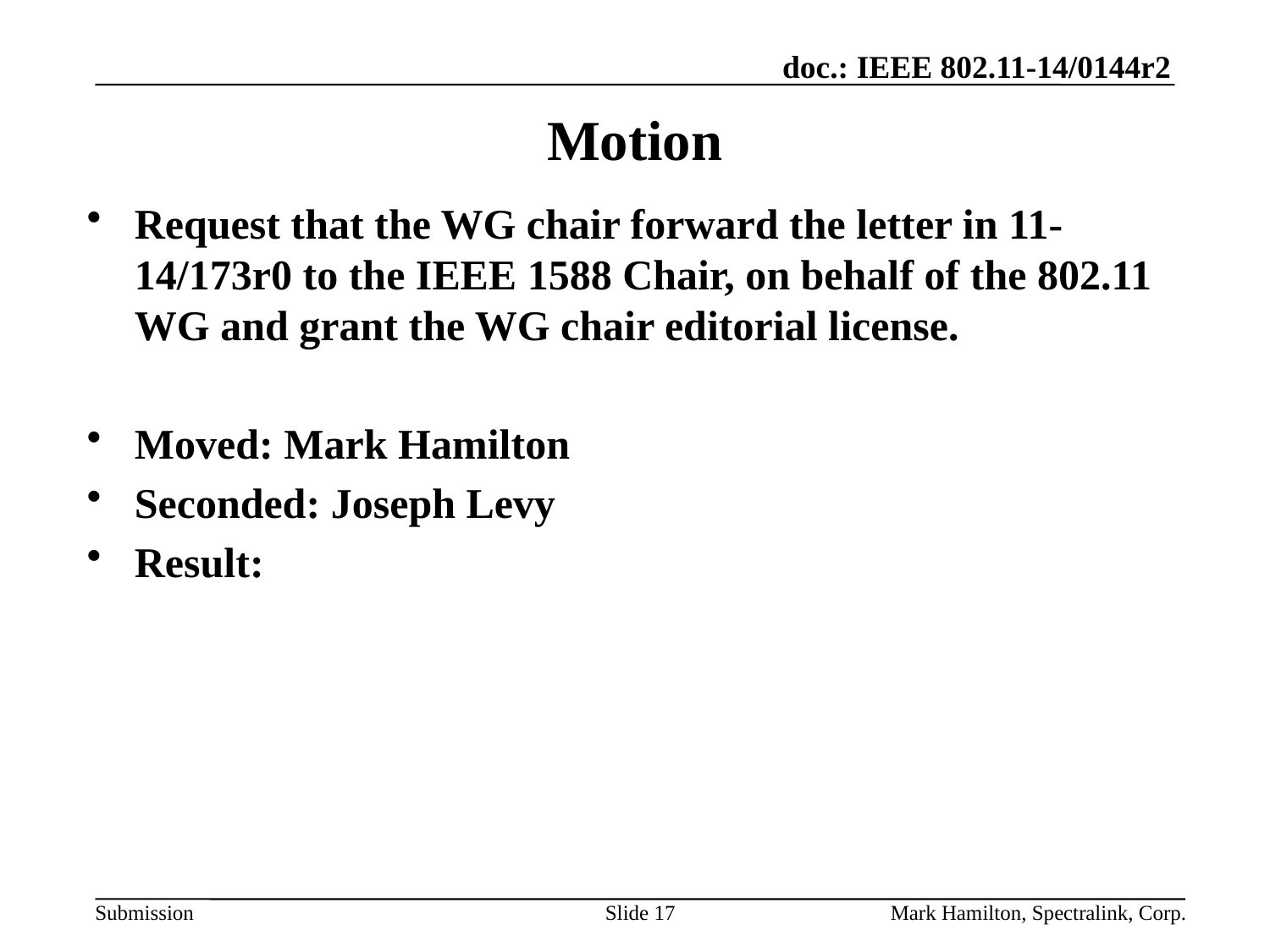

# Motion
Request that the WG chair forward the letter in 11-14/173r0 to the IEEE 1588 Chair, on behalf of the 802.11 WG and grant the WG chair editorial license.

Moved: Mark Hamilton
Seconded: Joseph Levy
Result:

Slide 17
Mark Hamilton, Spectralink, Corp.